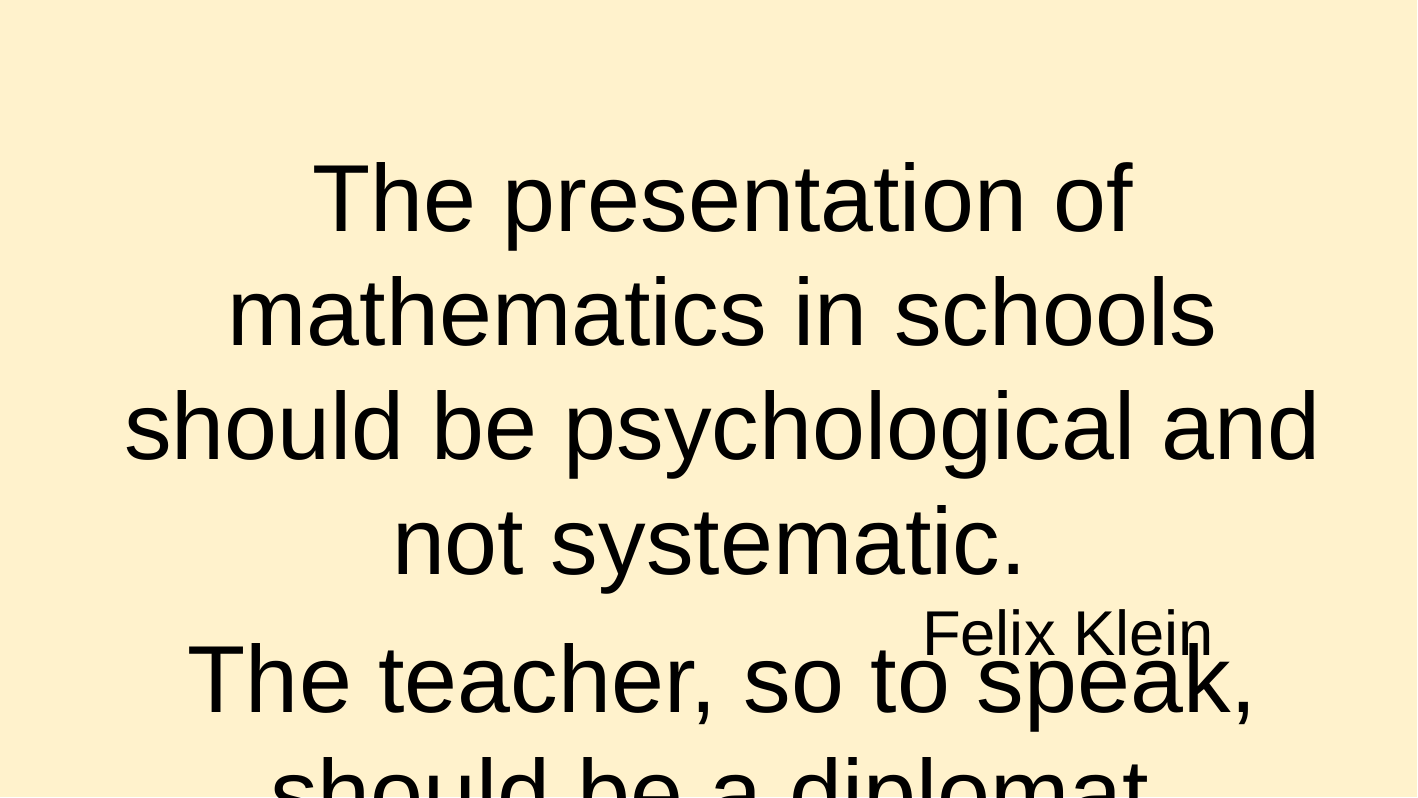

The presentation of mathematics in schools should be psychological and not systematic.

The teacher, so to speak, should be a diplomat.
Felix Klein